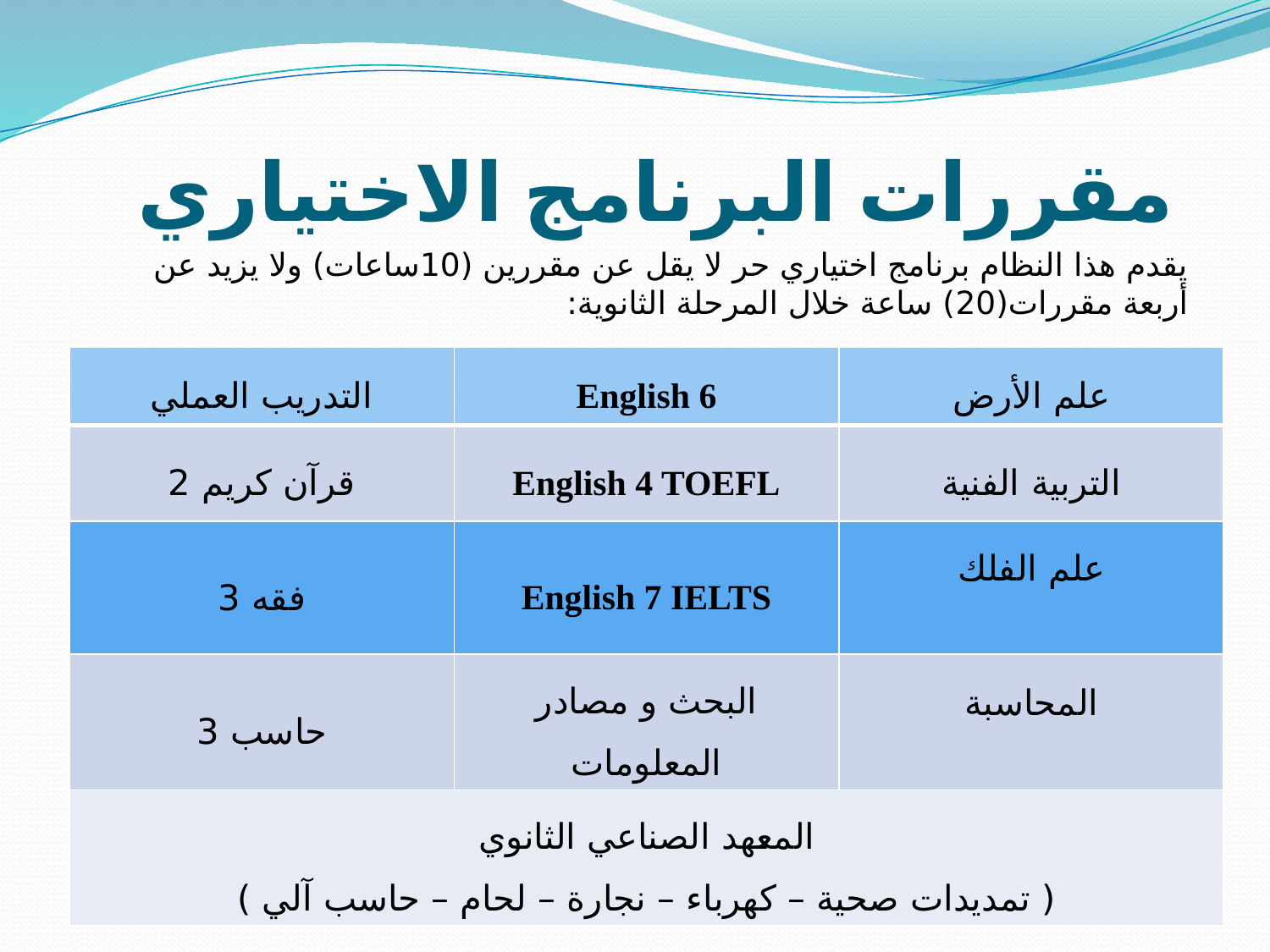

مقررات البرنامج الاختياري
يقدم هذا النظام برنامج اختياري حر لا يقل عن مقررين (10ساعات) ولا يزيد عن أربعة مقررات(20) ساعة خلال المرحلة الثانوية:
| التدريب العملي | English 6 | علم الأرض |
| --- | --- | --- |
| قرآن كريم 2 | English 4 TOEFL | التربية الفنية |
| فقه 3 | English 7 IELTS | علم الفلك |
| حاسب 3 | البحث و مصادر المعلومات | المحاسبة |
| المعهد الصناعي الثانوي ( تمديدات صحية – كهرباء – نجارة – لحام – حاسب آلي ) |  |  |